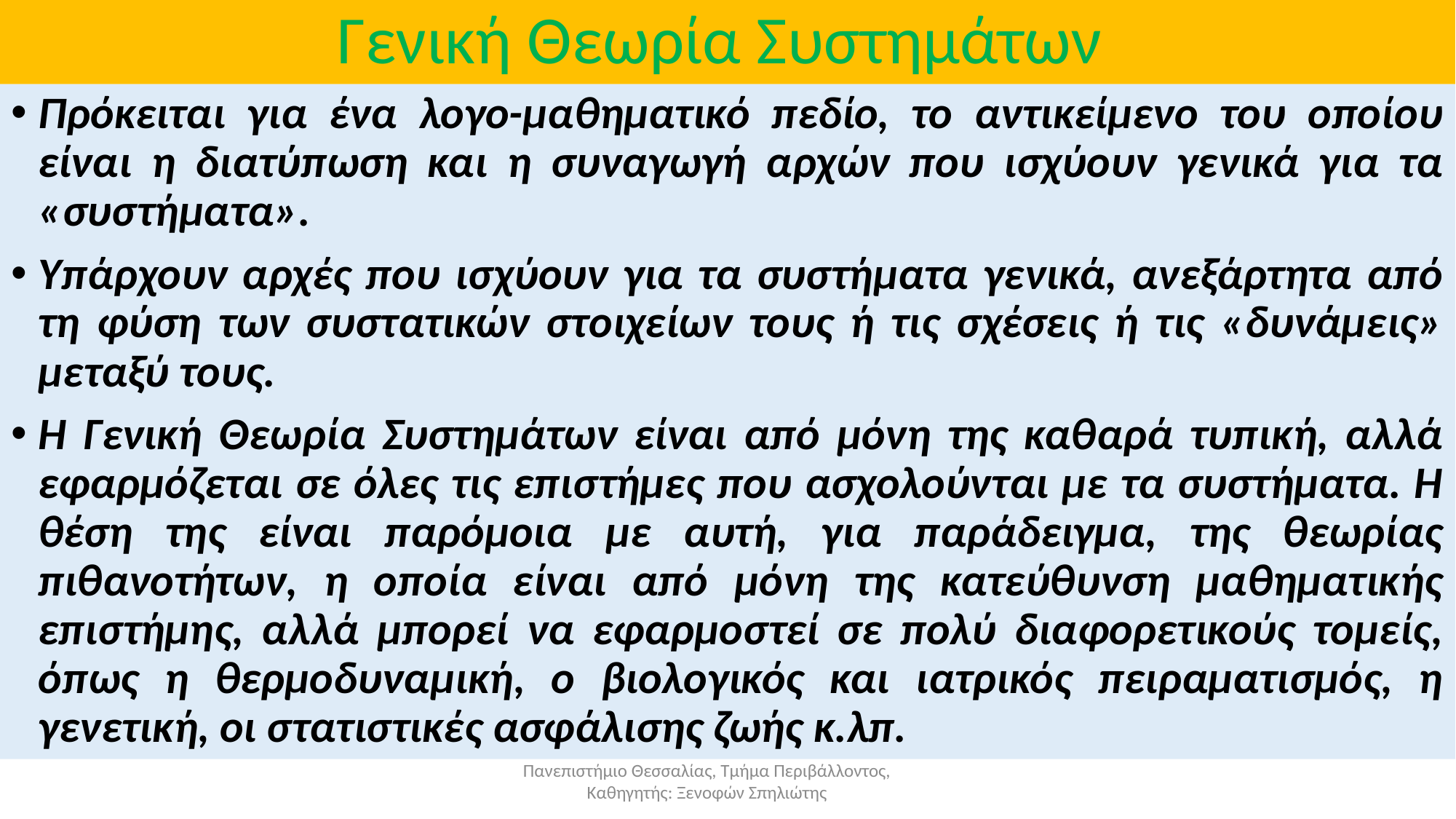

# Γενική Θεωρία Συστημάτων
Πρόκειται για ένα λογο-μαθηματικό πεδίο, το αντικείμενο του οποίου είναι η διατύπωση και η συναγωγή αρχών που ισχύουν γενικά για τα «συστήματα».
Υπάρχουν αρχές που ισχύουν για τα συστήματα γενικά, ανεξάρτητα από τη φύση των συστατικών στοιχείων τους ή τις σχέσεις ή τις «δυνάμεις» μεταξύ τους.
Η Γενική Θεωρία Συστημάτων είναι από μόνη της καθαρά τυπική, αλλά εφαρμόζεται σε όλες τις επιστήμες που ασχολούνται με τα συστήματα. Η θέση της είναι παρόμοια με αυτή, για παράδειγμα, της θεωρίας πιθανοτήτων, η οποία είναι από μόνη της κατεύθυνση μαθηματικής επιστήμης, αλλά μπορεί να εφαρμοστεί σε πολύ διαφορετικούς τομείς, όπως η θερμοδυναμική, ο βιολογικός και ιατρικός πειραματισμός, η γενετική, οι στατιστικές ασφάλισης ζωής κ.λπ.
Πανεπιστήμιο Θεσσαλίας, Τμήμα Περιβάλλοντος, Καθηγητής: Ξενοφών Σπηλιώτης